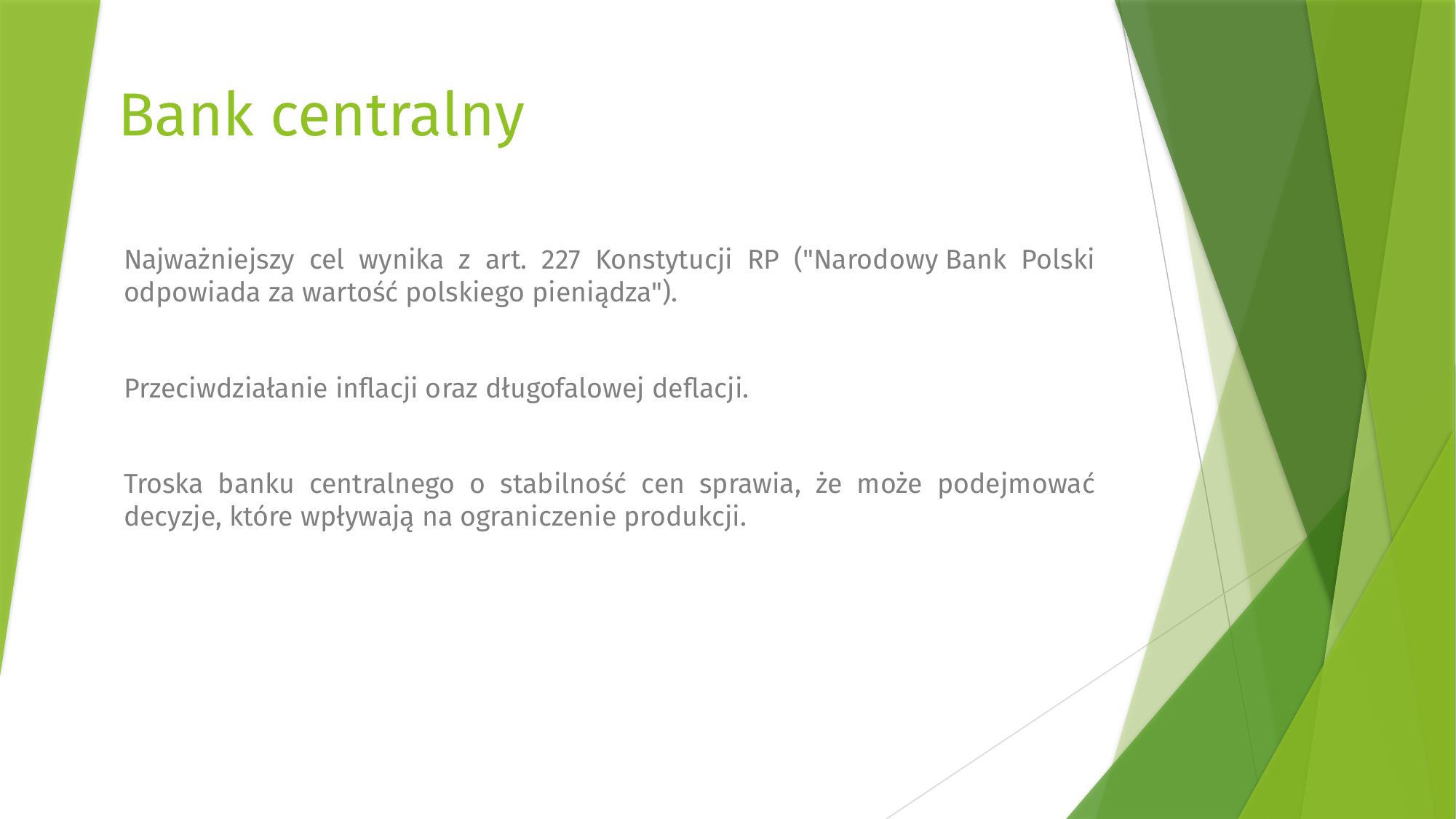

# Bank centralny

Najważniejszy cel wynika z art. 227 Konstytucji RP ("Narodowy Bank Polski odpowiada za wartość polskiego pieniądza").

Przeciwdziałanie inflacji oraz długofalowej deflacji.

Troska banku centralnego o stabilność cen sprawia, że może podejmować decyzje, które wpływają na ograniczenie produkcji.